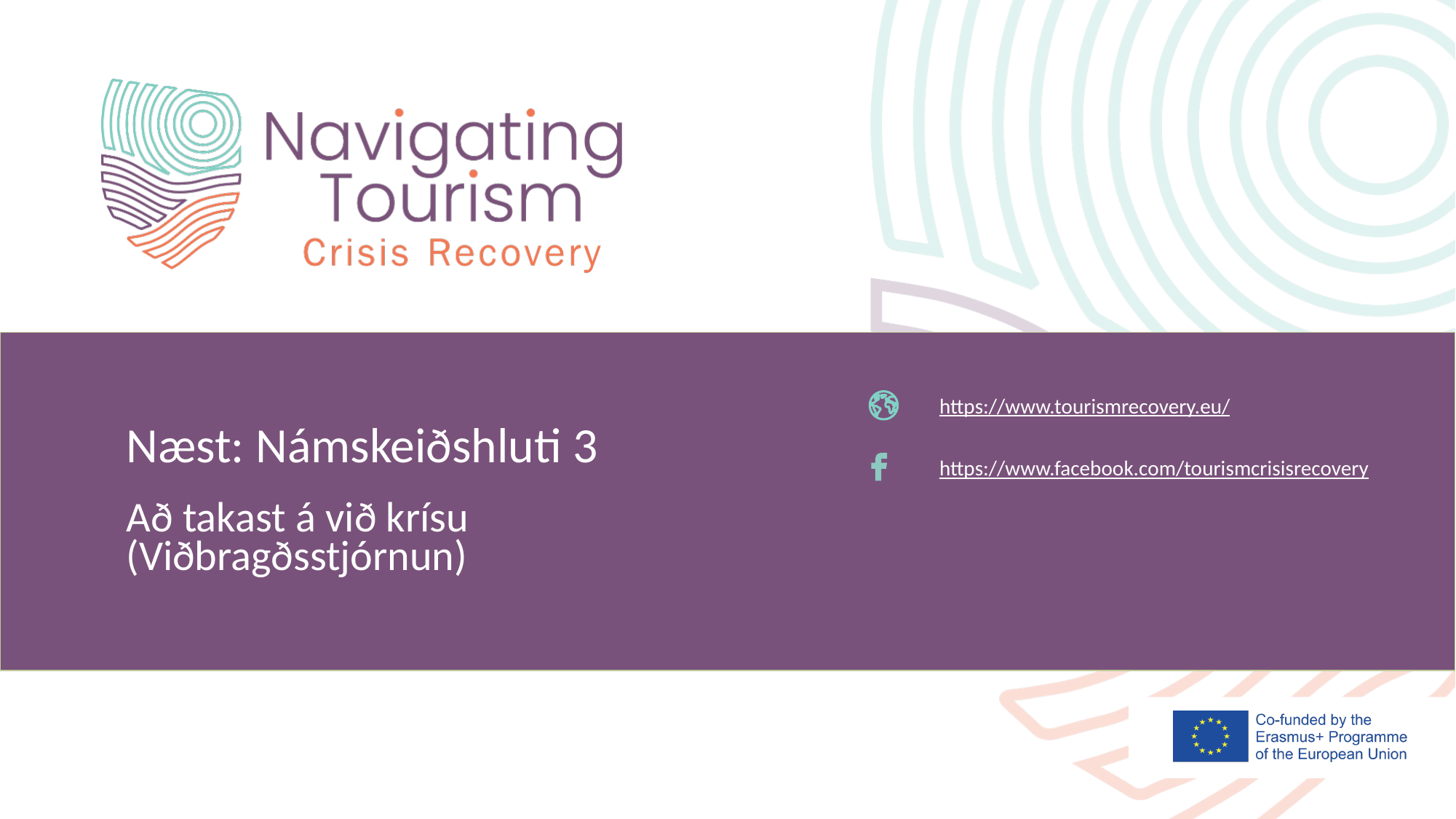

https://www.tourismrecovery.eu/

Næst: Námskeiðshluti 3
https://www.facebook.com/tourismcrisisrecovery

Að takast á við krísu
(Viðbragðsstjórnun)